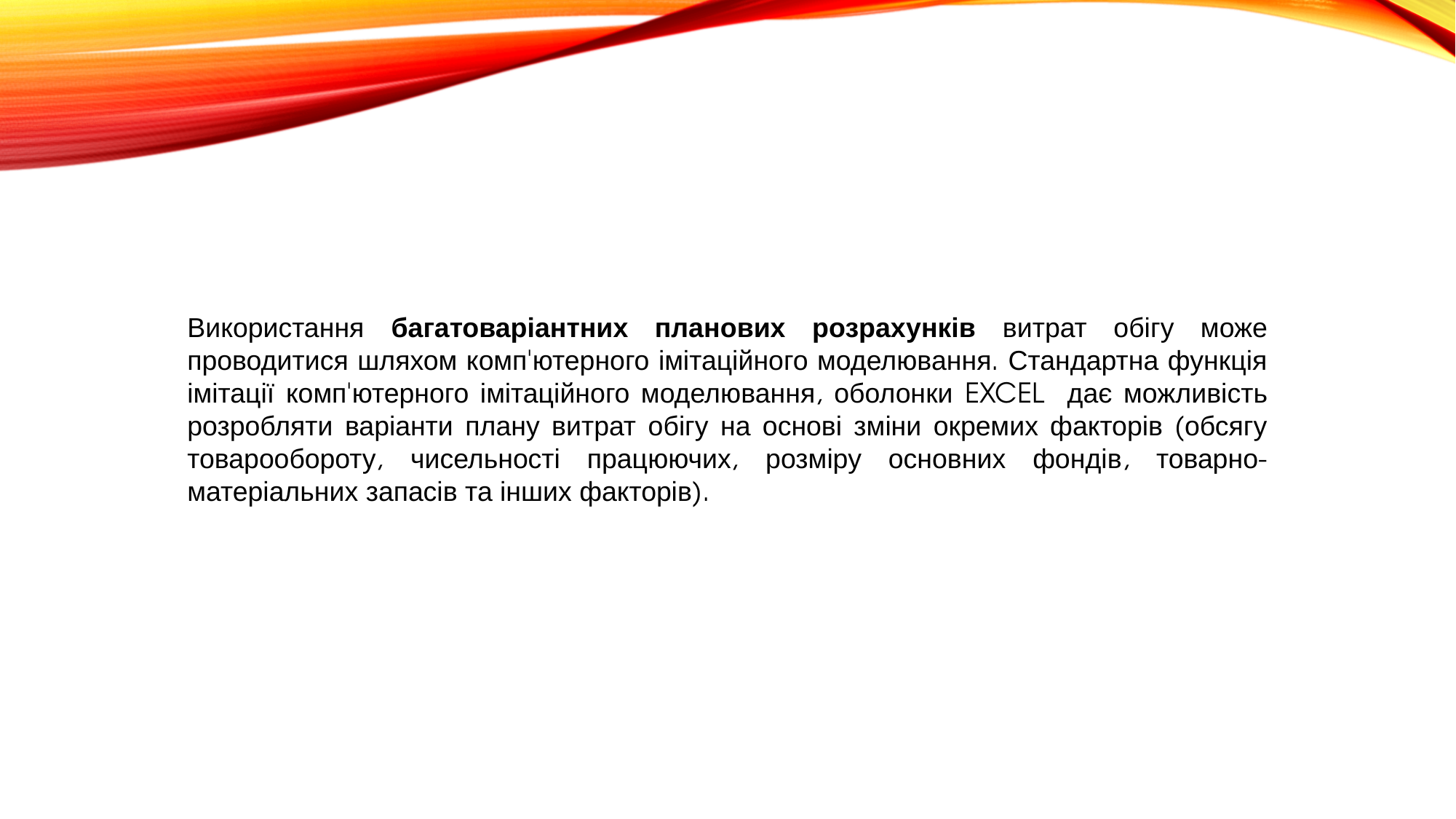

Використання багатоваріантних планових розрахунків витрат обігу може проводитися шляхом комп'ютерного імітаційного моделювання. Стандартна функція імітації комп'ютерного імітаційного моделювання, оболонки EXCEL  дає можливість розробляти варіанти плану витрат обігу на основі зміни окремих факторів (обсягу товарообороту, чисельності працюючих, розміру основних фондів, товарно-матеріальних запасів та інших факторів).